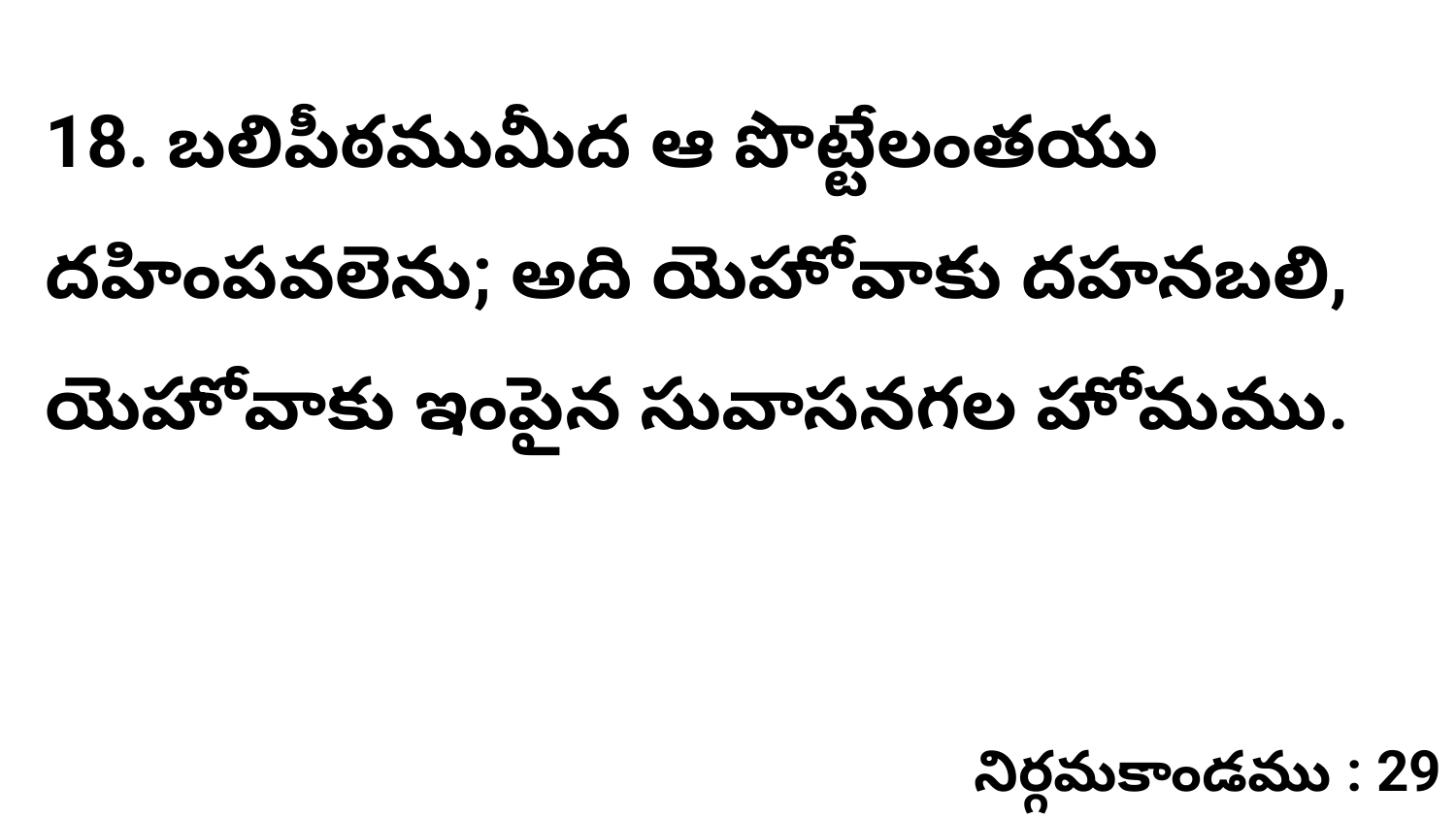

18. బలిపీఠముమీద ఆ పొట్టేలంతయు దహింపవలెను; అది యెహోవాకు దహనబలి, యెహోవాకు ఇంపైన సువాసనగల హోమము.
నిర్గమకాండము : 29